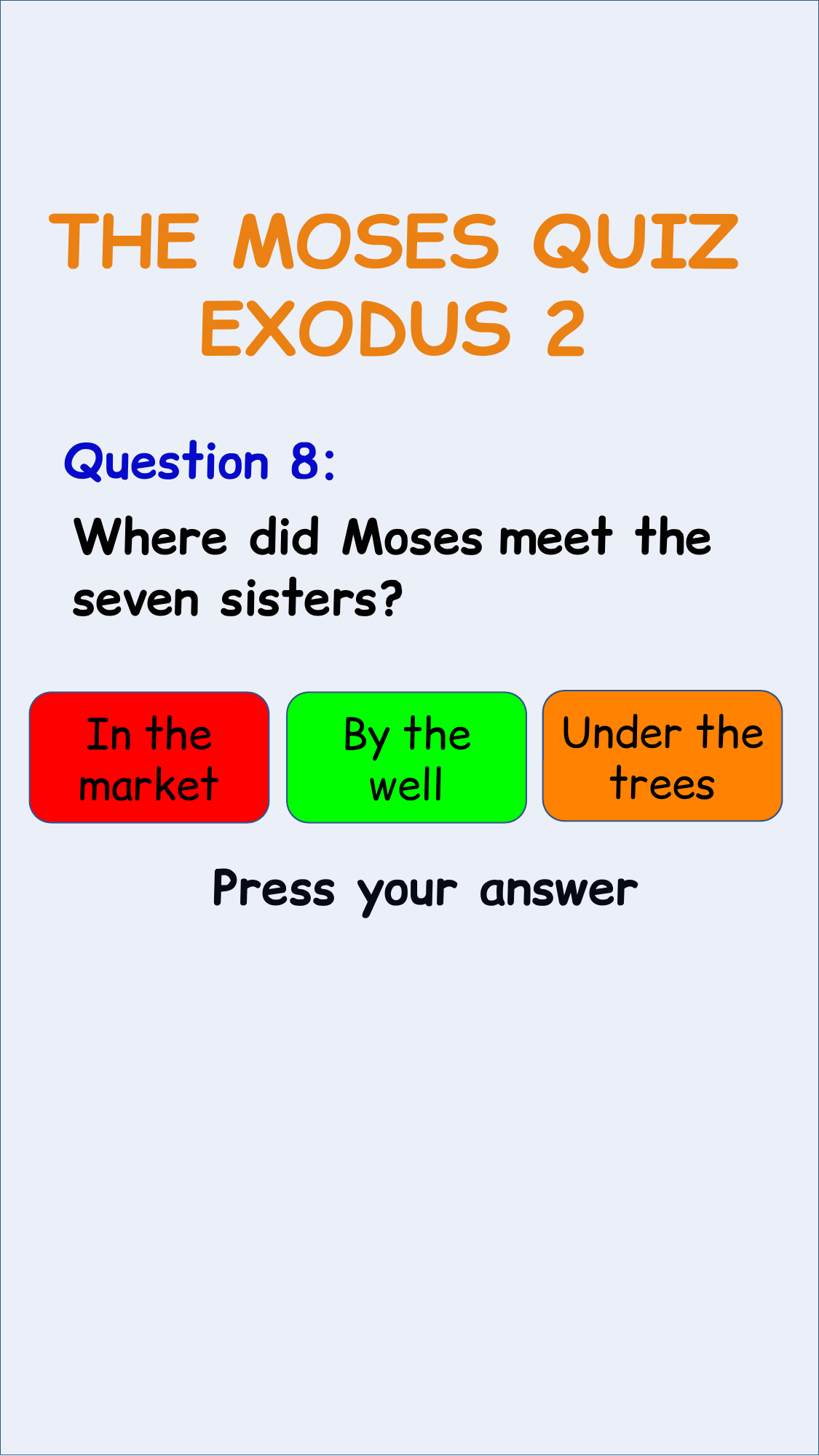

Question 8:
Where did Moses meet the seven sisters?
Under the trees
In the market
By the well
Press your answer